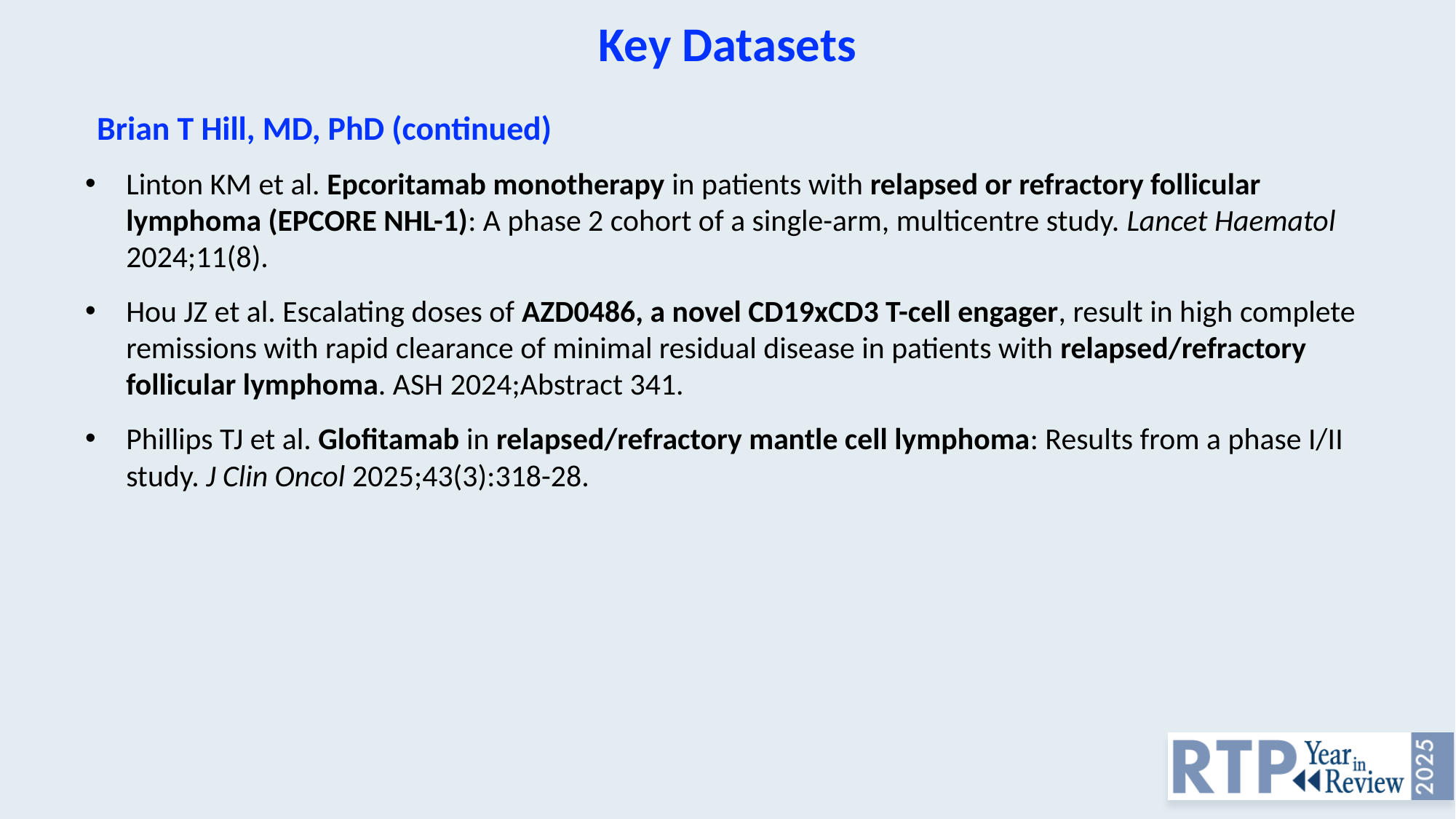

Key Datasets
Brian T Hill, MD, PhD (continued)
Linton KM et al. Epcoritamab monotherapy in patients with relapsed or refractory follicular lymphoma (EPCORE NHL-1): A phase 2 cohort of a single-arm, multicentre study. Lancet Haematol 2024;11(8).
Hou JZ et al. Escalating doses of AZD0486, a novel CD19xCD3 T-cell engager, result in high complete remissions with rapid clearance of minimal residual disease in patients with relapsed/refractory follicular lymphoma. ASH 2024;Abstract 341.
Phillips TJ et al. Glofitamab in relapsed/refractory mantle cell lymphoma: Results from a phase I/II study. J Clin Oncol 2025;43(3):318-28.